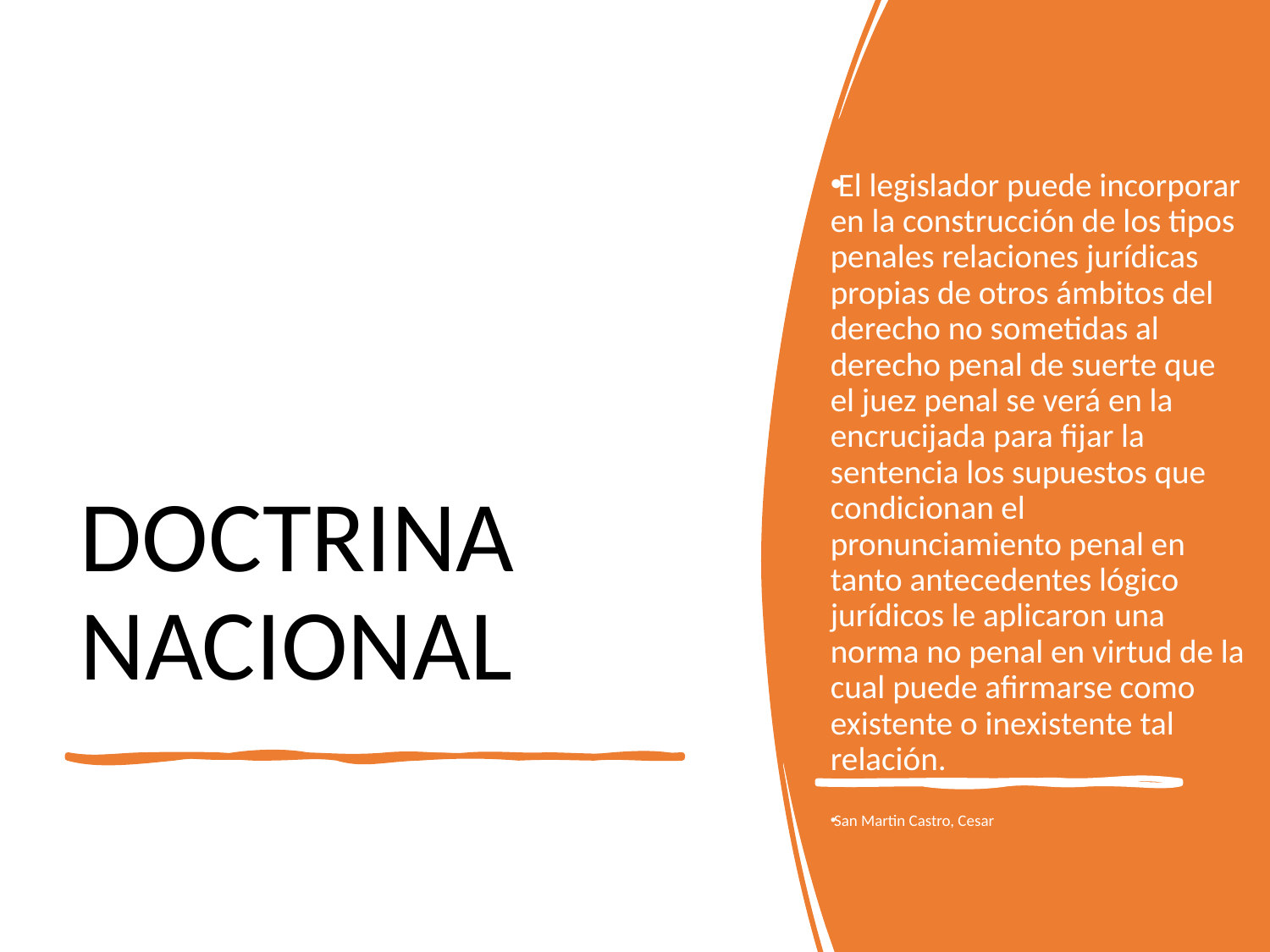

El legislador puede incorporar en la construcción de los tipos penales relaciones jurídicas propias de otros ámbitos del derecho no sometidas al derecho penal de suerte que el juez penal se verá en la encrucijada para fijar la sentencia los supuestos que condicionan el pronunciamiento penal en tanto antecedentes lógico jurídicos le aplicaron una norma no penal en virtud de la cual puede afirmarse como existente o inexistente tal relación.

San Martin Castro, Cesar
# DOCTRINA NACIONAL